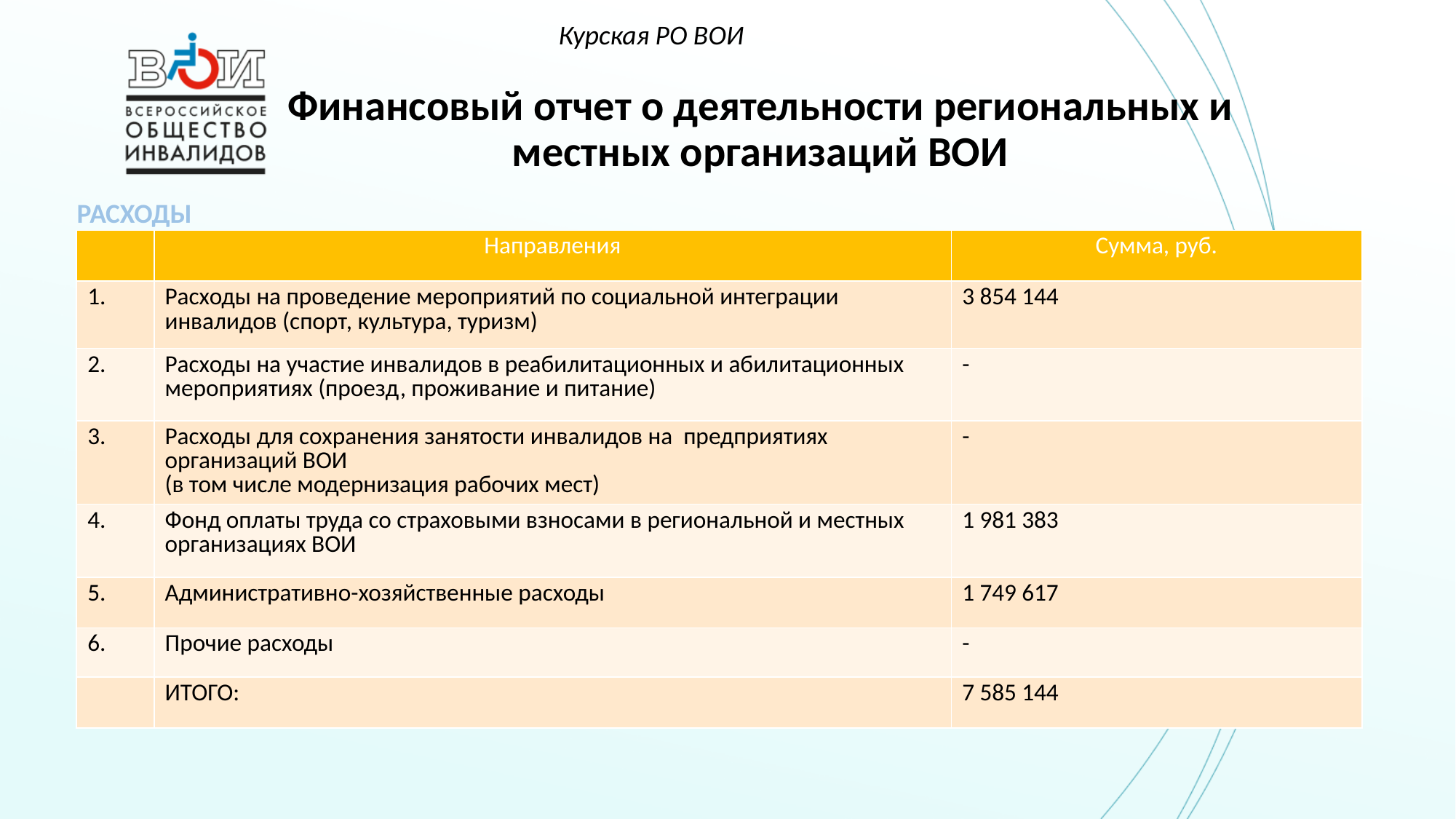

Курская РО ВОИ
# Финансовый отчет о деятельности региональных и местных организаций ВОИ
РАСХОДЫ
|  | Направления | Сумма, руб. |
| --- | --- | --- |
| 1. | Расходы на проведение мероприятий по социальной интеграции инвалидов (спорт, культура, туризм) | 3 854 144 |
| 2. | Расходы на участие инвалидов в реабилитационных и абилитационных мероприятиях (проезд, проживание и питание) | - |
| 3. | Расходы для сохранения занятости инвалидов на предприятиях организаций ВОИ (в том числе модернизация рабочих мест) | - |
| 4. | Фонд оплаты труда со страховыми взносами в региональной и местных организациях ВОИ | 1 981 383 |
| 5. | Административно-хозяйственные расходы | 1 749 617 |
| 6. | Прочие расходы | - |
|  | ИТОГО: | 7 585 144 |